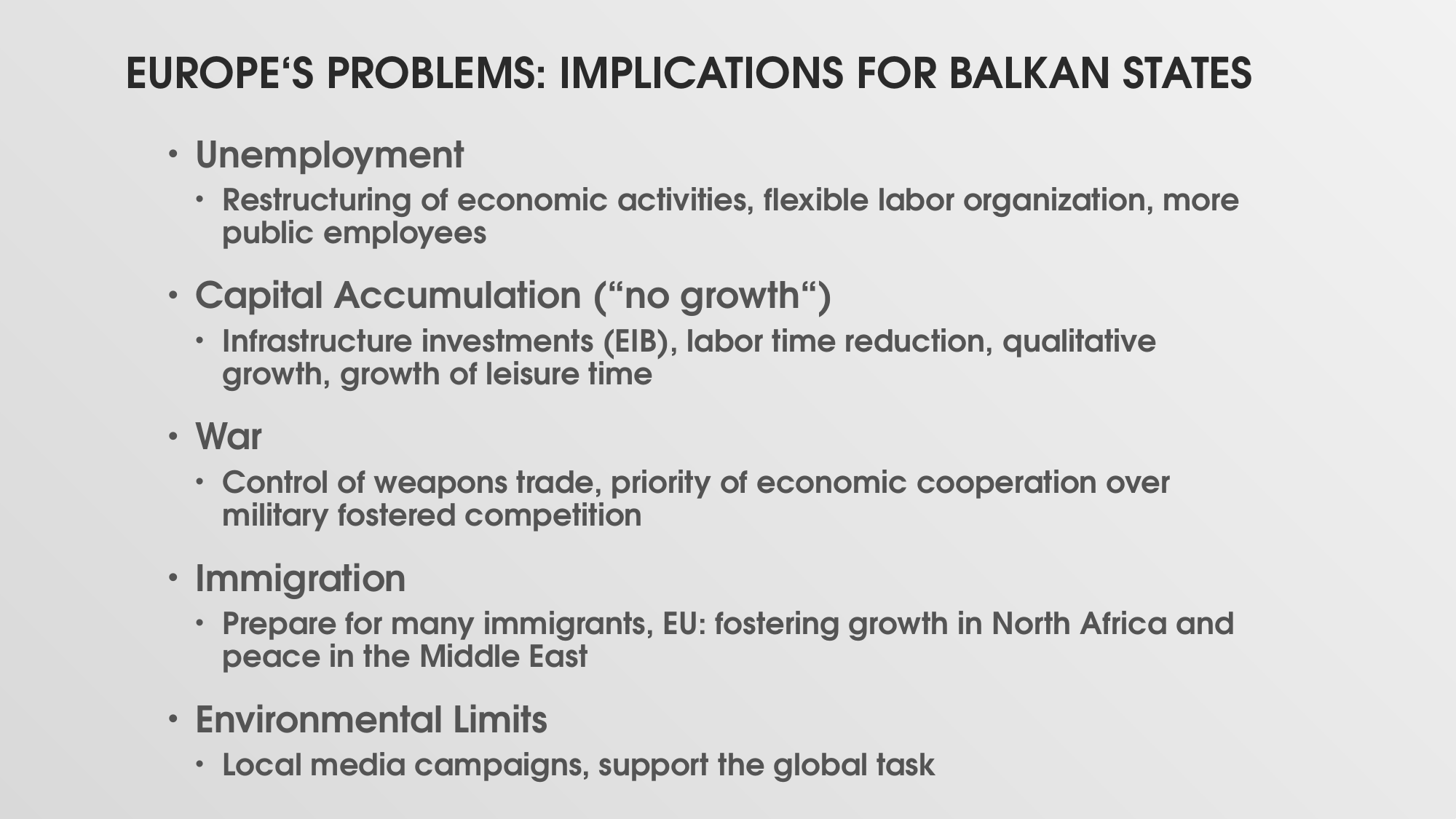

# Europe‘s problems: Implications for Balkan states
Unemployment
Restructuring of economic activities, flexible labor organization, more public employees
Capital Accumulation (“no growth“)
Infrastructure investments (EIB), labor time reduction, qualitative growth, growth of leisure time
War
Control of weapons trade, priority of economic cooperation over military fostered competition
Immigration
Prepare for many immigrants, EU: fostering growth in North Africa and peace in the Middle East
Environmental Limits
Local media campaigns, support the global task